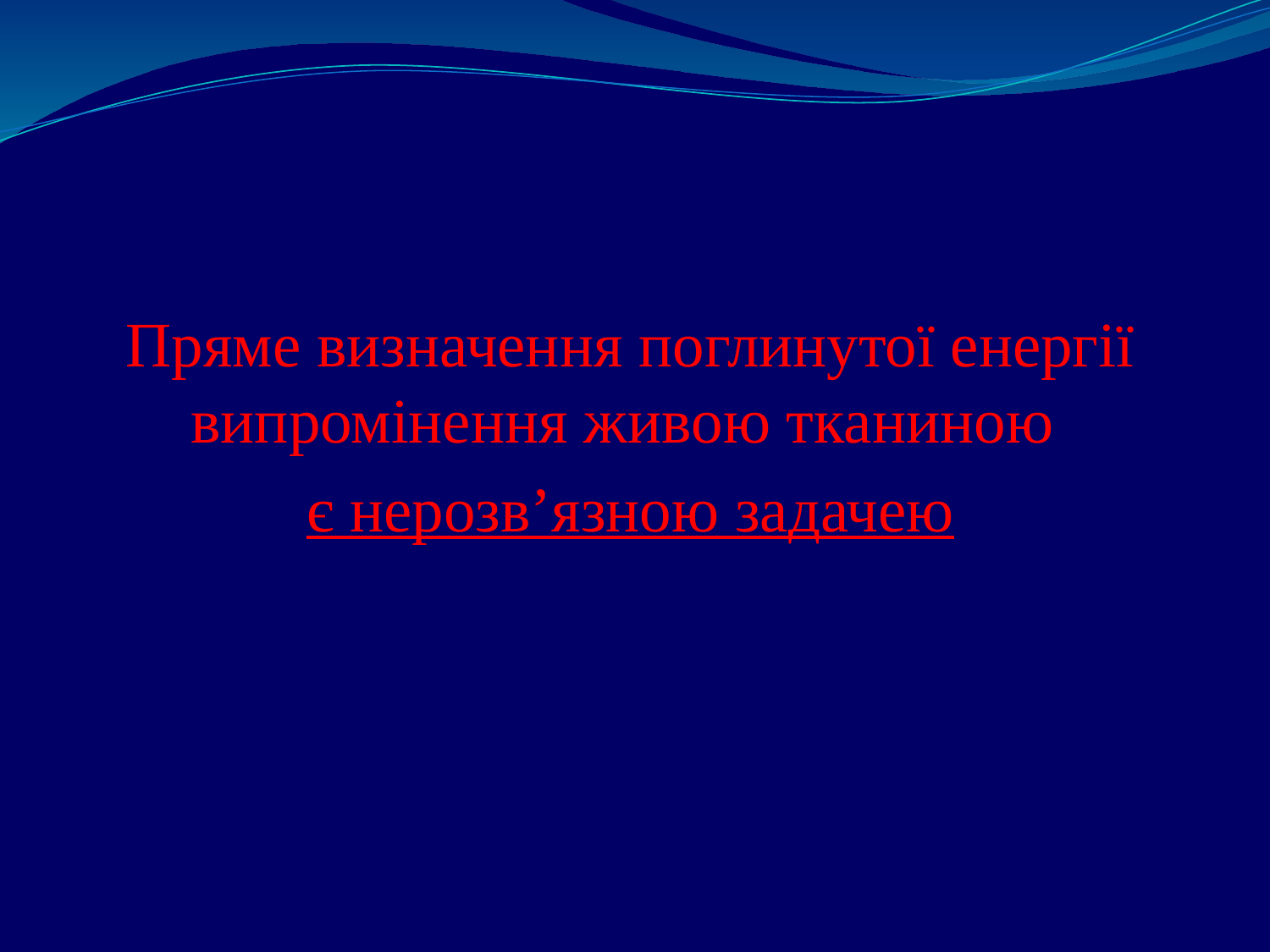

Пряме визначення поглинутої енергії випромінення живою тканиною
є нерозв’язною задачею